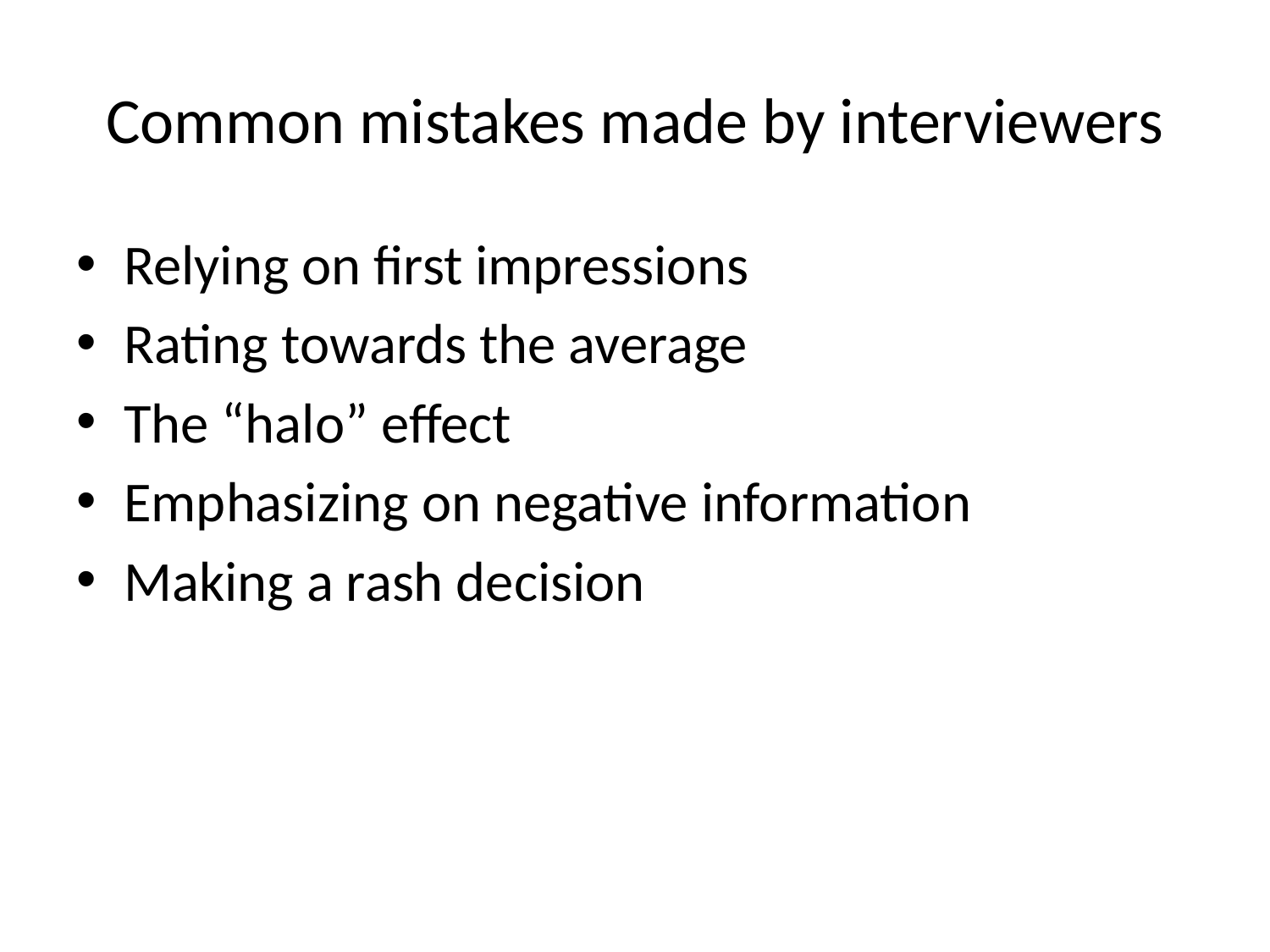

# Common mistakes made by interviewers
Relying on first impressions
Rating towards the average
The “halo” effect
Emphasizing on negative information
Making a rash decision